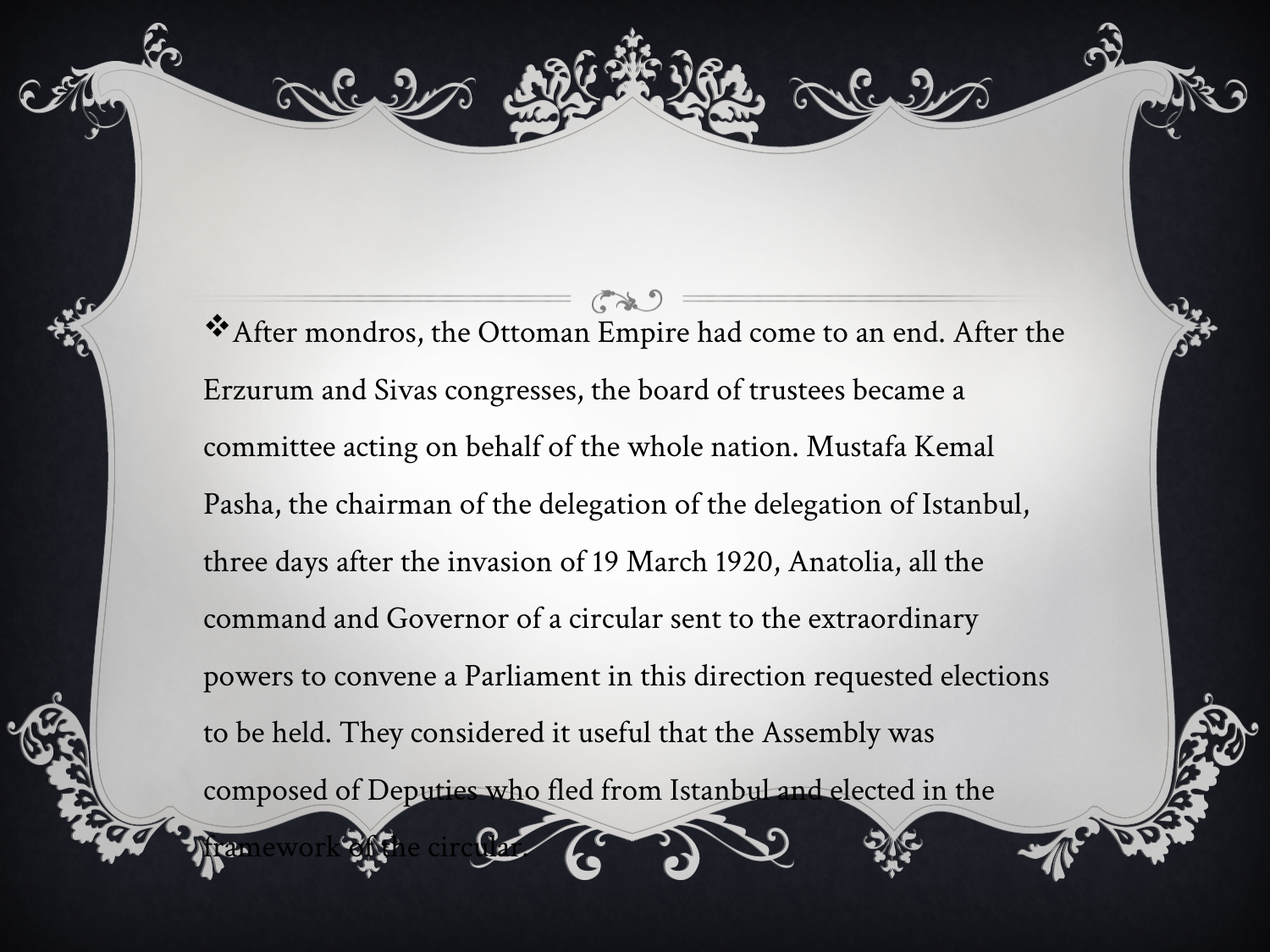

#
After mondros, the Ottoman Empire had come to an end. After the Erzurum and Sivas congresses, the board of trustees became a committee acting on behalf of the whole nation. Mustafa Kemal Pasha, the chairman of the delegation of the delegation of Istanbul, three days after the invasion of 19 March 1920, Anatolia, all the command and Governor of a circular sent to the extraordinary powers to convene a Parliament in this direction requested elections to be held. They considered it useful that the Assembly was composed of Deputies who fled from Istanbul and elected in the framework of the circular.